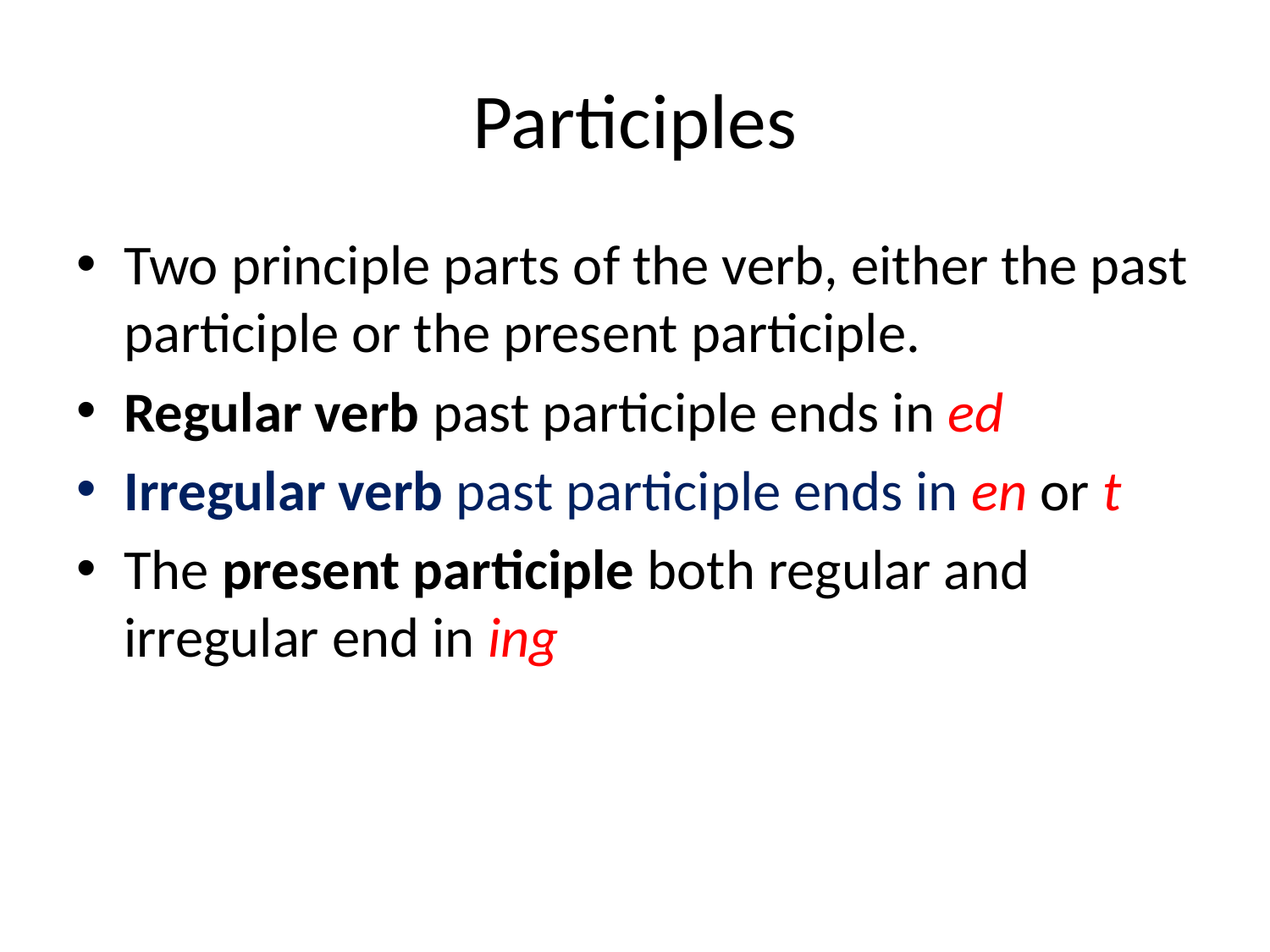

# Participles
Two principle parts of the verb, either the past participle or the present participle.
Regular verb past participle ends in ed
Irregular verb past participle ends in en or t
The present participle both regular and irregular end in ing